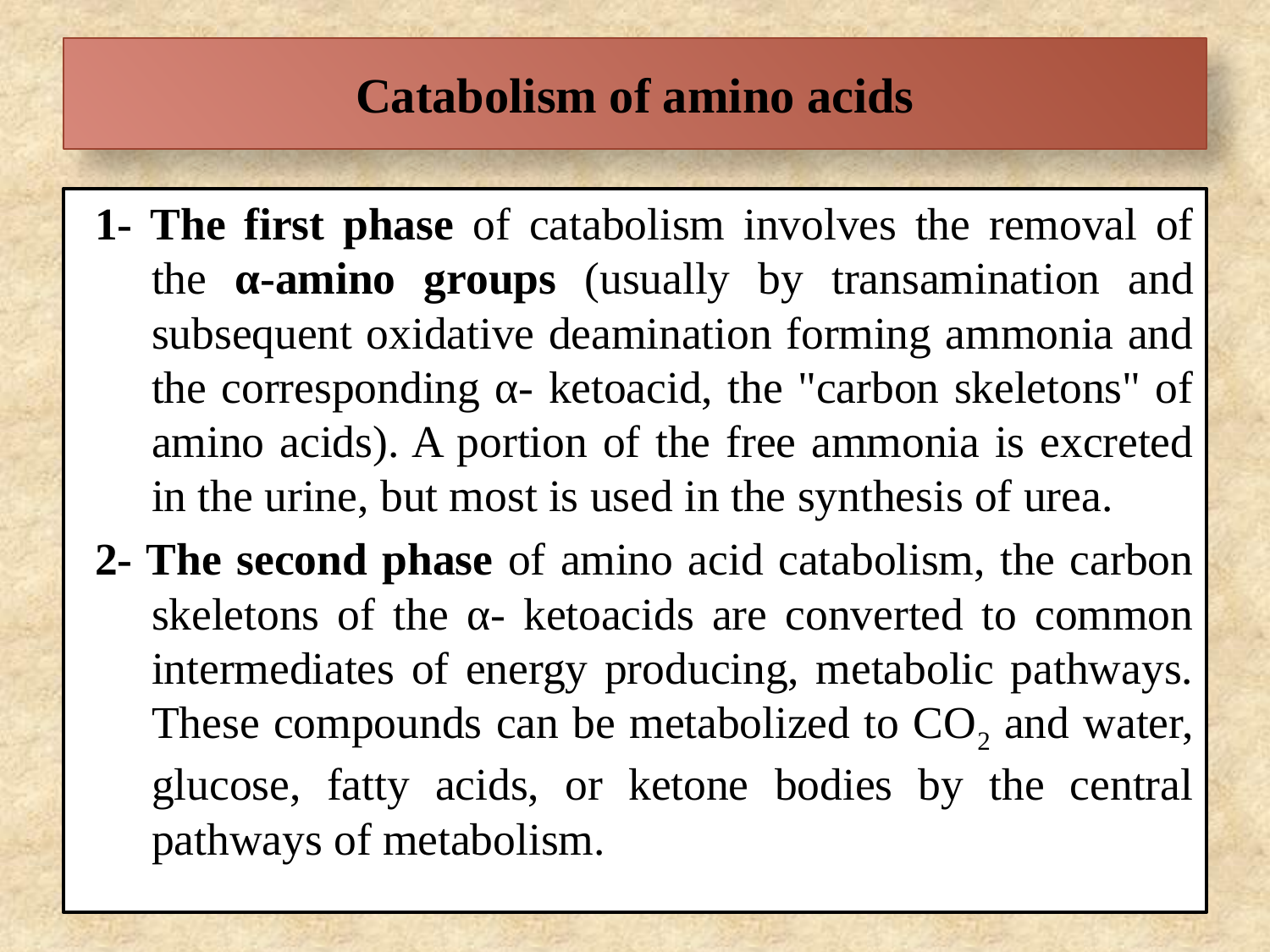

# Catabolism of amino acids
1- The first phase of catabolism involves the removal of the α-amino groups (usually by transamination and subsequent oxidative deamination forming ammonia and the corresponding α- ketoacid, the "carbon skeletons" of amino acids). A portion of the free ammonia is excreted in the urine, but most is used in the synthesis of urea.
2- The second phase of amino acid catabolism, the carbon skeletons of the α- ketoacids are converted to common intermediates of energy producing, metabolic pathways. These compounds can be metabolized to CO2 and water, glucose, fatty acids, or ketone bodies by the central pathways of metabolism.